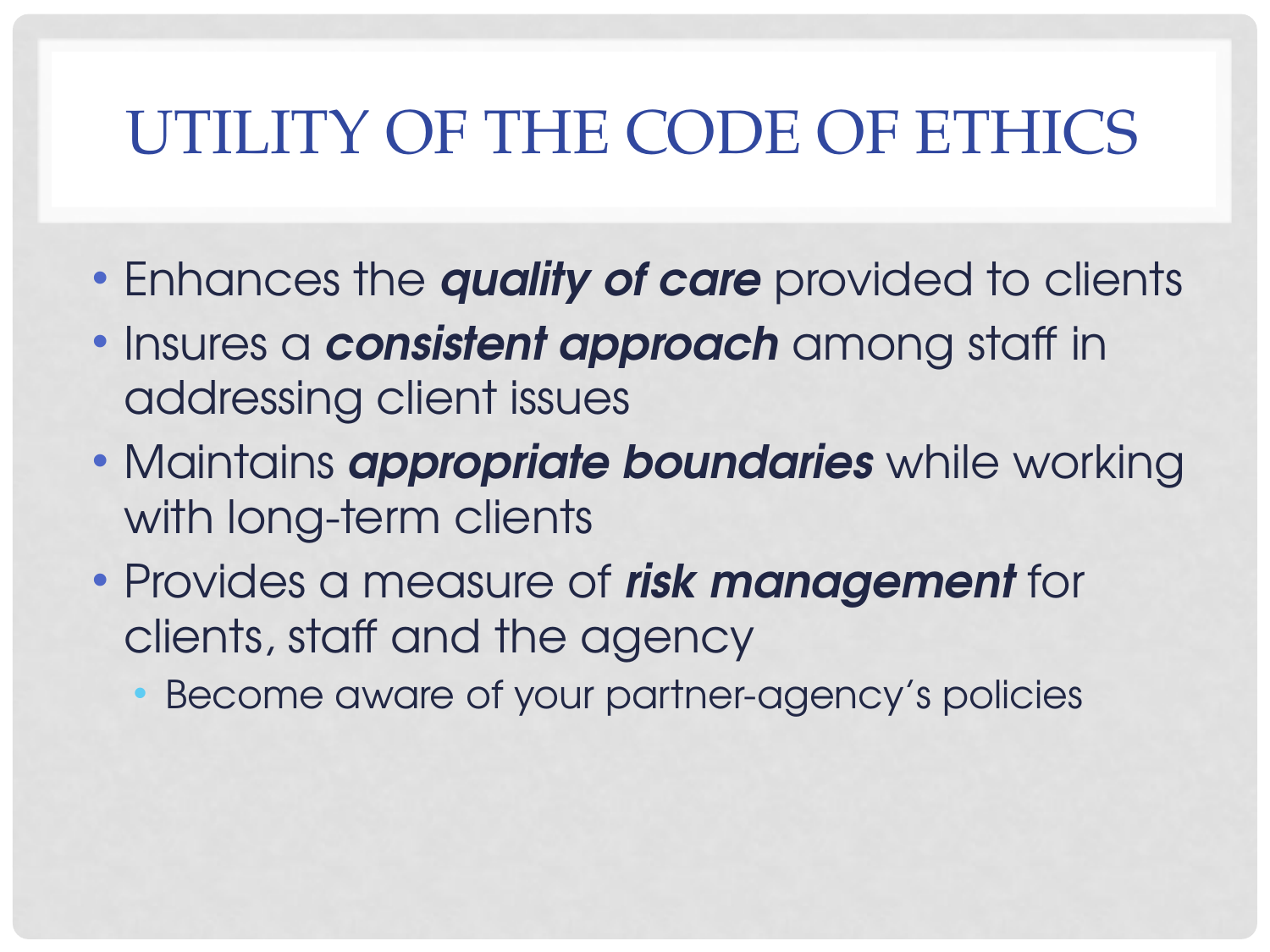

# Utility of the code of ethics
Enhances the quality of care provided to clients
Insures a consistent approach among staff in addressing client issues
Maintains appropriate boundaries while working with long-term clients
Provides a measure of risk management for clients, staff and the agency
Become aware of your partner-agency’s policies